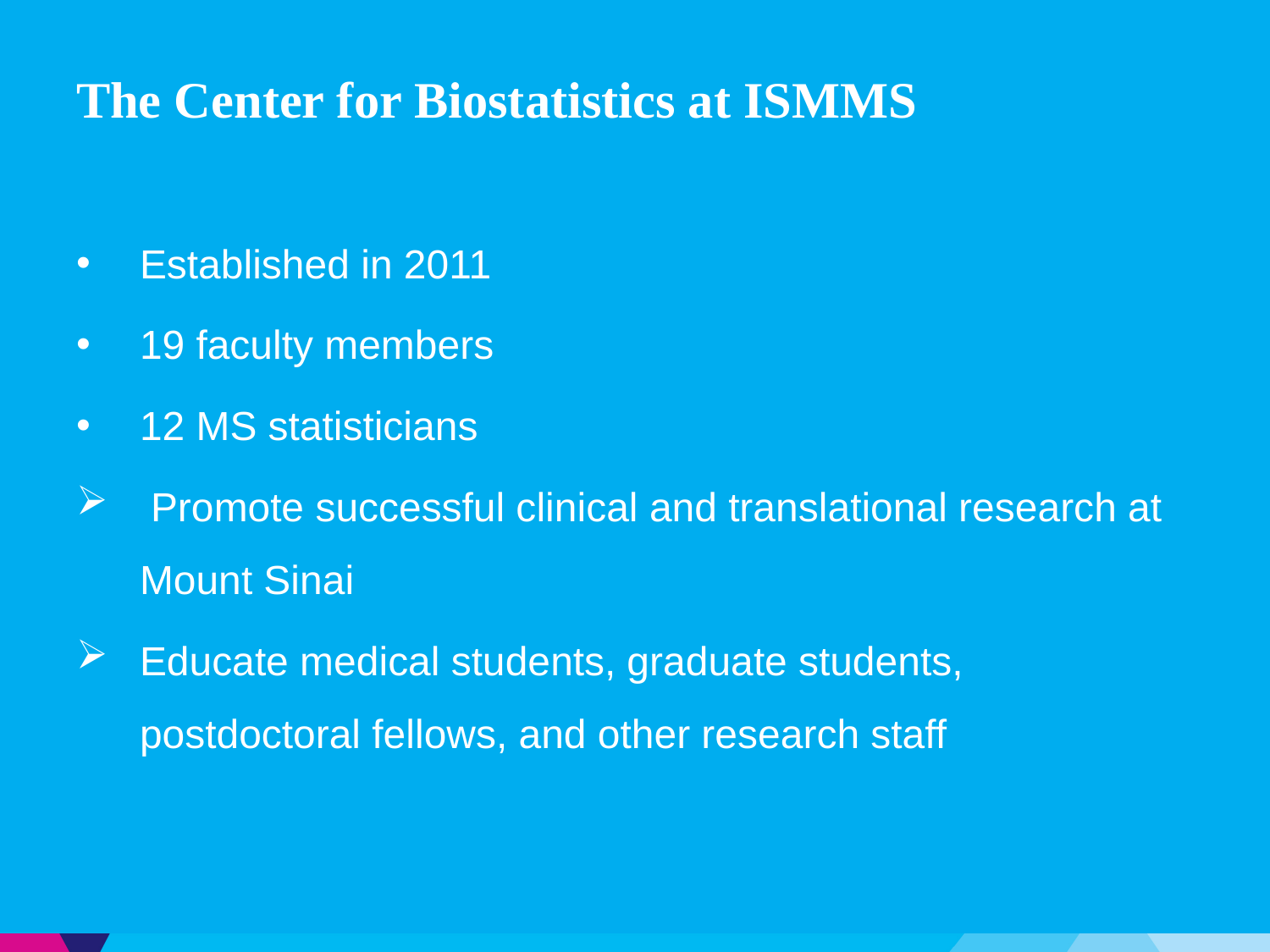

# The Center for Biostatistics at ISMMS
Established in 2011
19 faculty members
12 MS statisticians
 Promote successful clinical and translational research at Mount Sinai
Educate medical students, graduate students, postdoctoral fellows, and other research staff